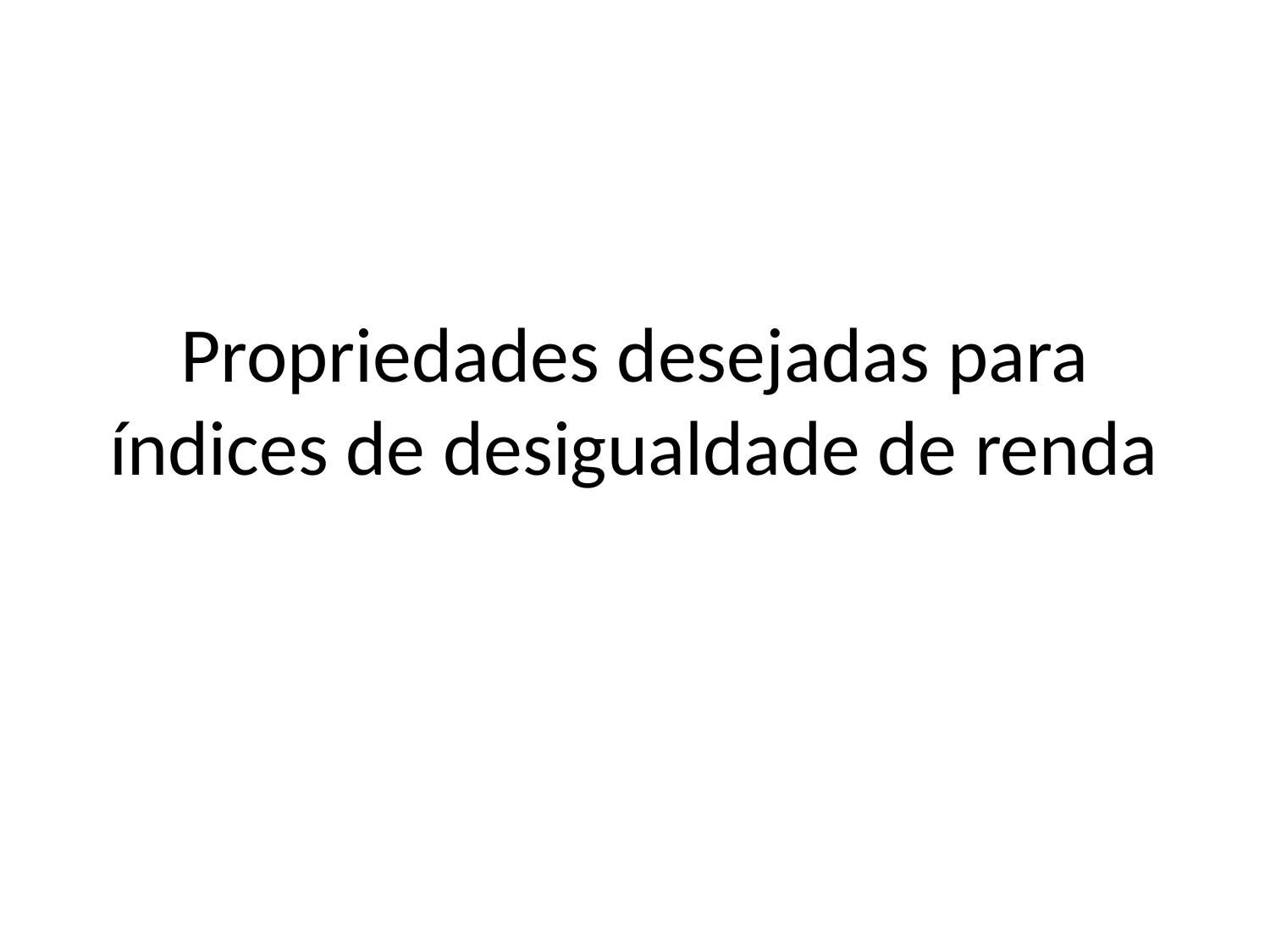

# Propriedades desejadas para índices de desigualdade de renda